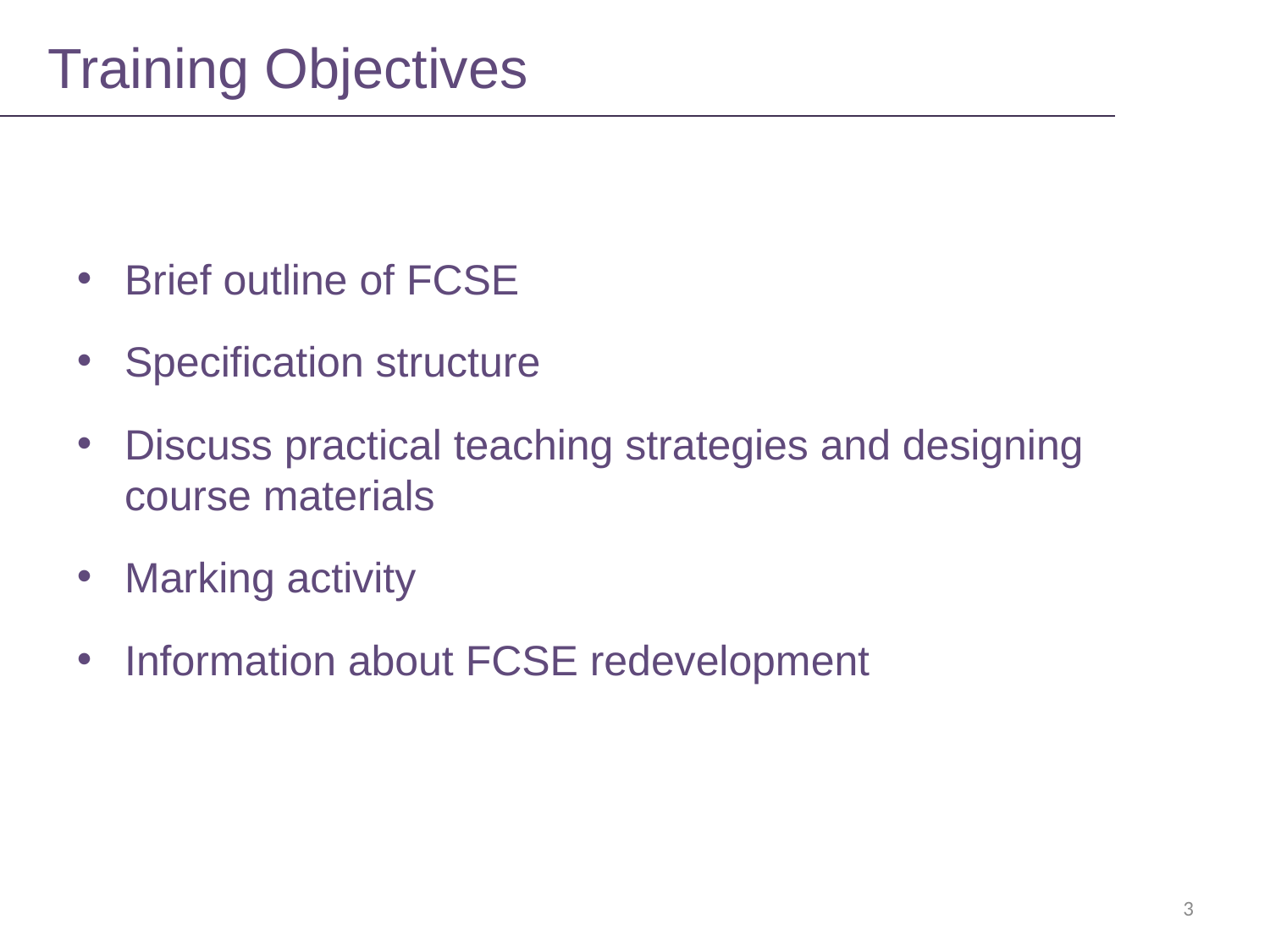

# Training Objectives
Brief outline of FCSE
Specification structure
Discuss practical teaching strategies and designing course materials
Marking activity
Information about FCSE redevelopment
3